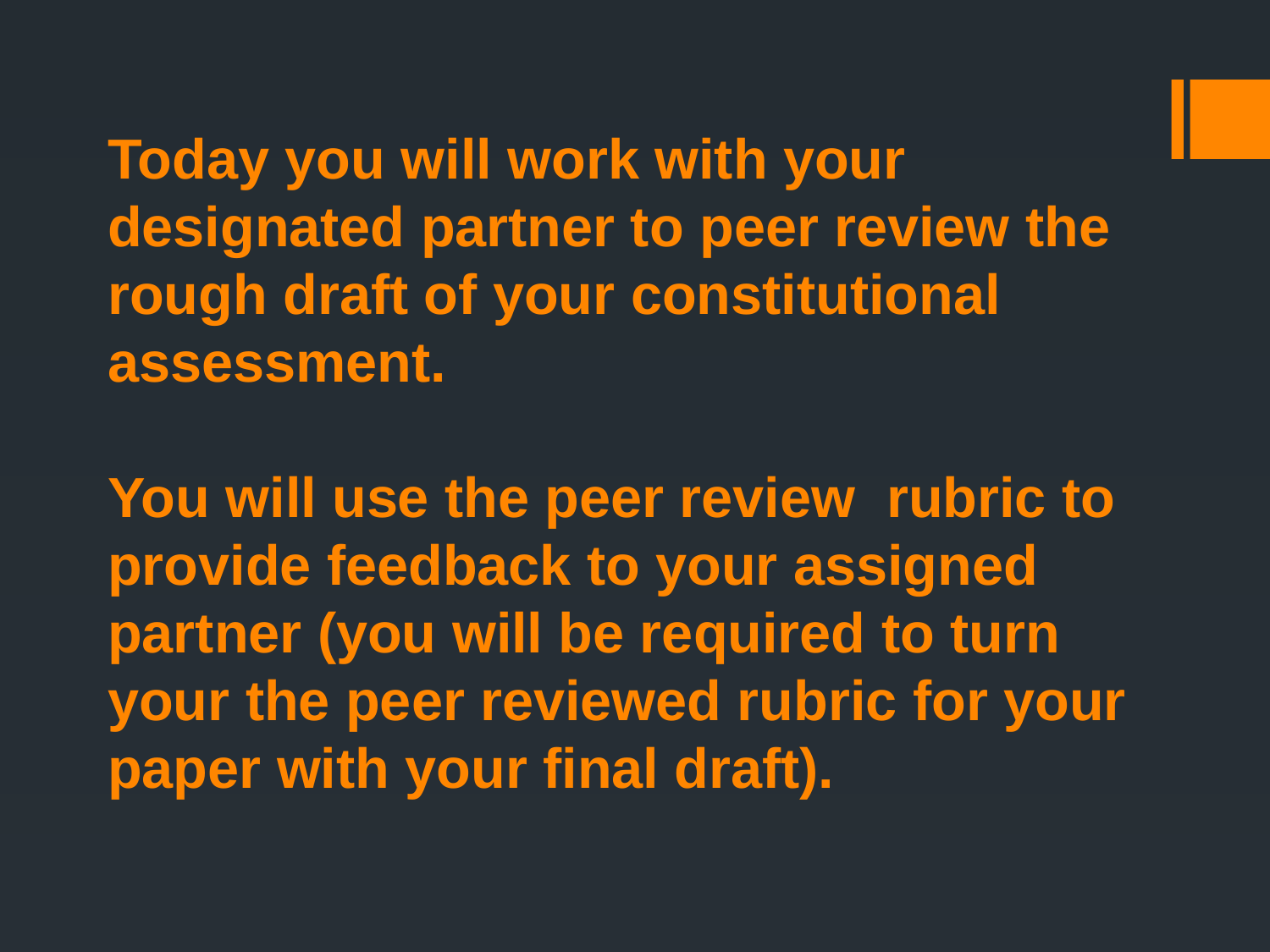

Today you will work with your designated partner to peer review the
rough draft of your constitutional assessment.

You will use the peer review  rubric to provide feedback to your assigned partner (you will be required to turn your the peer reviewed rubric for your paper with your final draft).